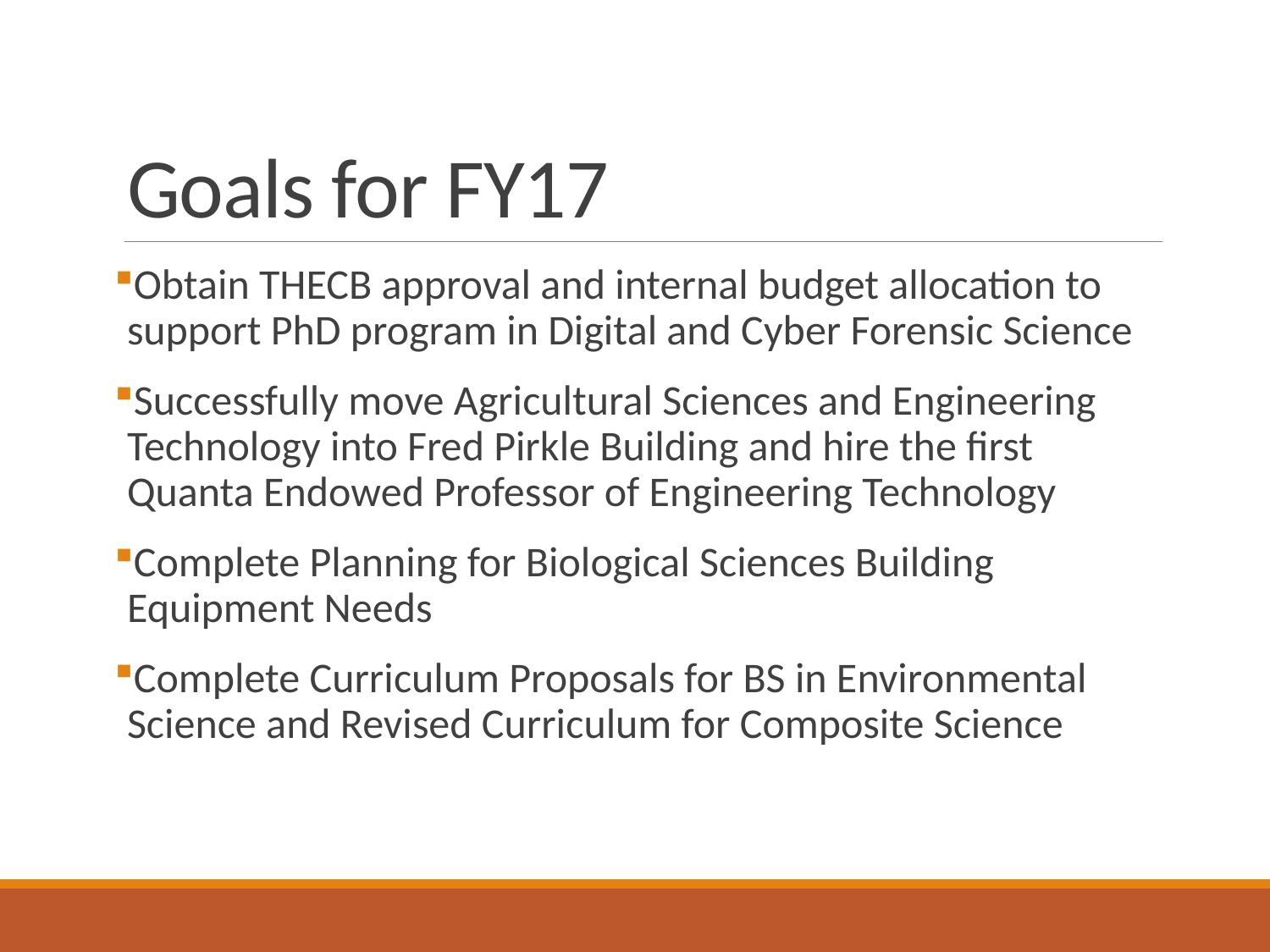

# Goals for FY17
Obtain THECB approval and internal budget allocation to support PhD program in Digital and Cyber Forensic Science
Successfully move Agricultural Sciences and Engineering Technology into Fred Pirkle Building and hire the first Quanta Endowed Professor of Engineering Technology
Complete Planning for Biological Sciences Building Equipment Needs
Complete Curriculum Proposals for BS in Environmental Science and Revised Curriculum for Composite Science